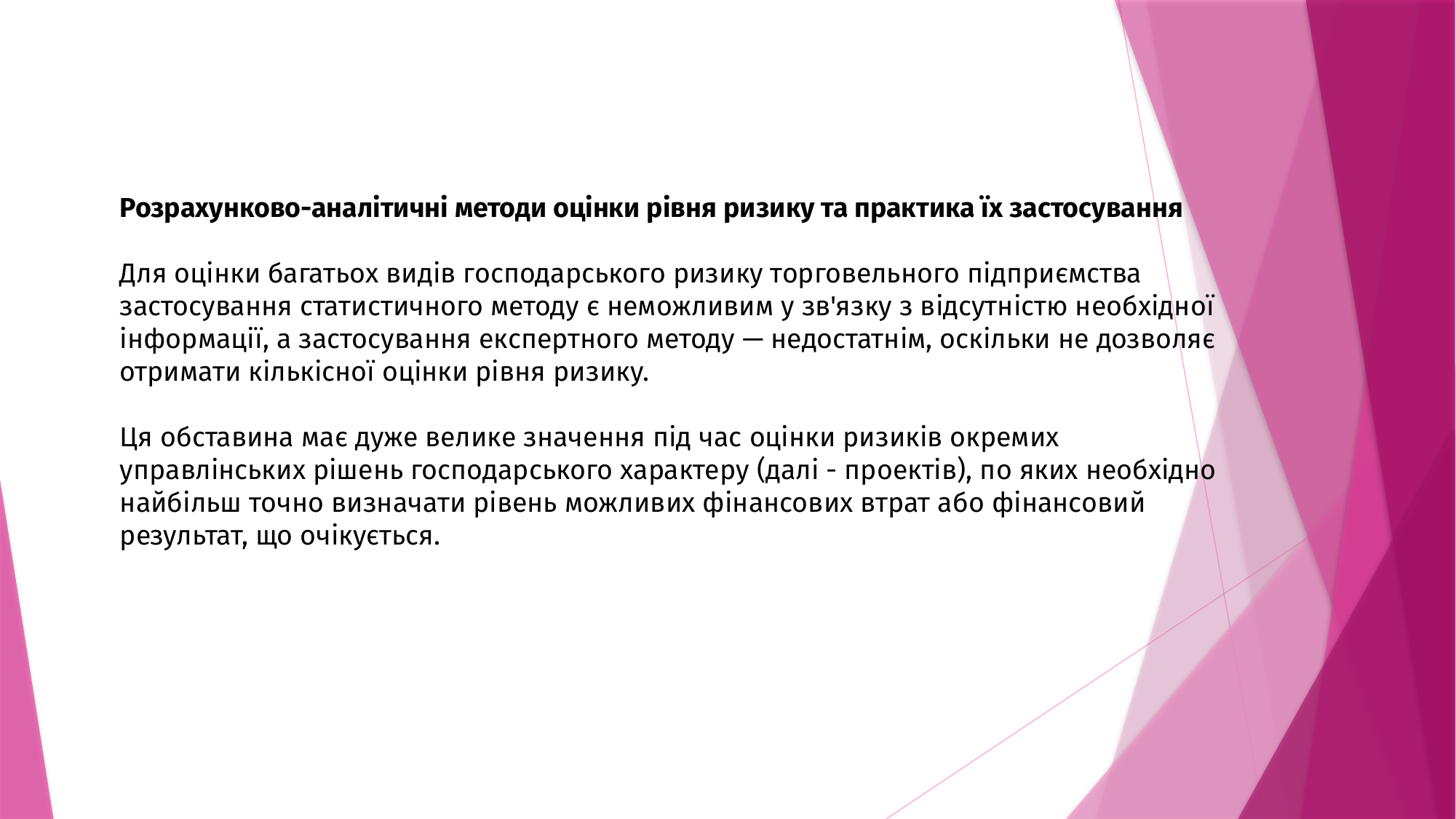

Розрахунково-аналітичні методи оцінки рівня ризику та практика їх застосування

Для оцінки багатьох видів господарського ризику торговельного підприємства застосування статистичного методу є неможливим у зв'язку з відсутністю необхідної інформації, а застосування експертного методу — недостатнім, оскільки не дозволяє отримати кількісної оцінки рівня ризику.

Ця обставина має дуже велике значення під час оцінки ризиків окремих управлінських рішень господарського характеру (далі - проектів), по яких необхідно найбільш точно визначати рівень можливих фінансових втрат або фінансовий результат, що очікується.